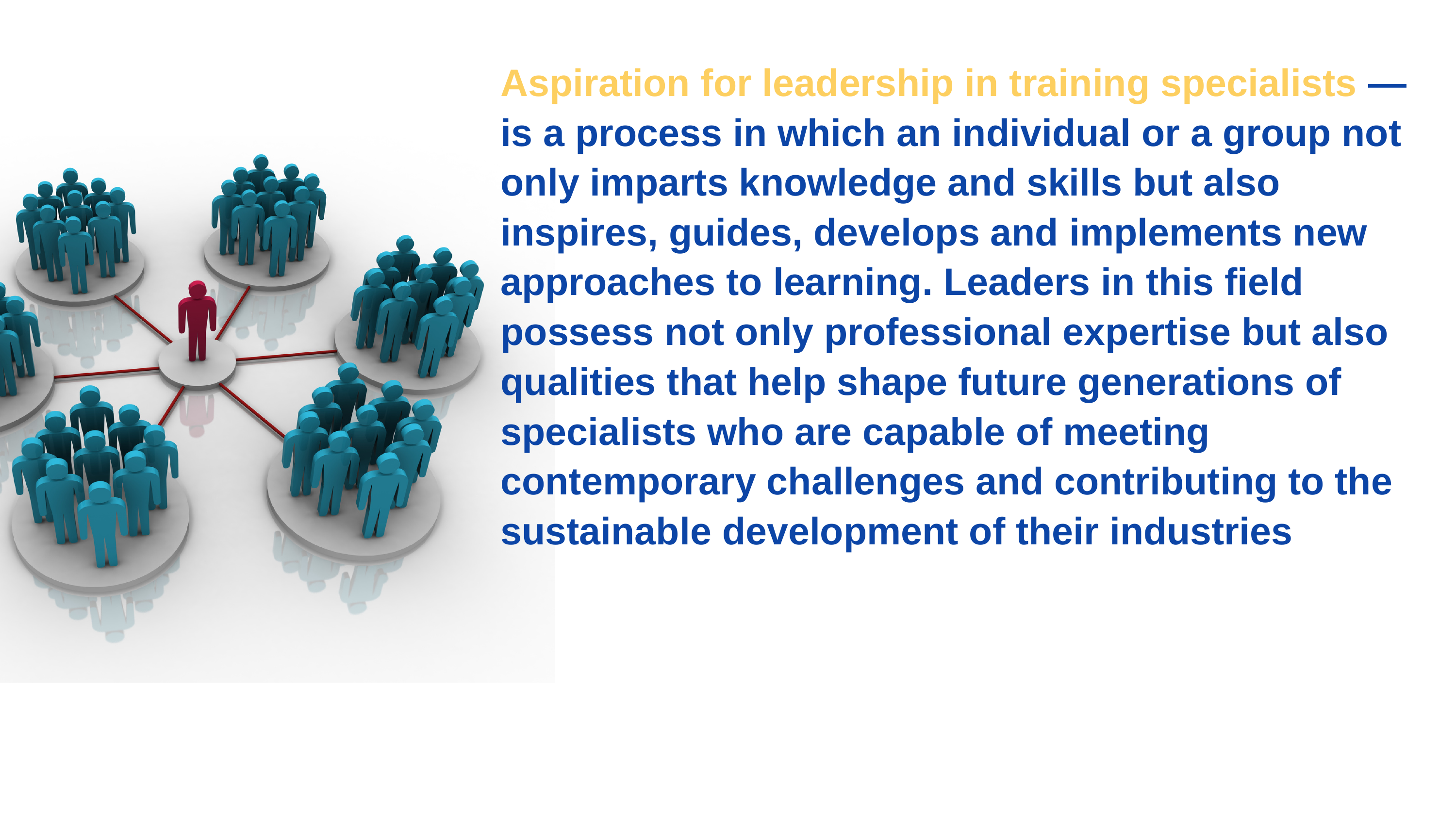

Aspiration for leadership in training specialists — is a process in which an individual or a group not only imparts knowledge and skills but also inspires, guides, develops and implements new approaches to learning. Leaders in this field possess not only professional expertise but also qualities that help shape future generations of specialists who are capable of meeting contemporary challenges and contributing to the sustainable development of their industries